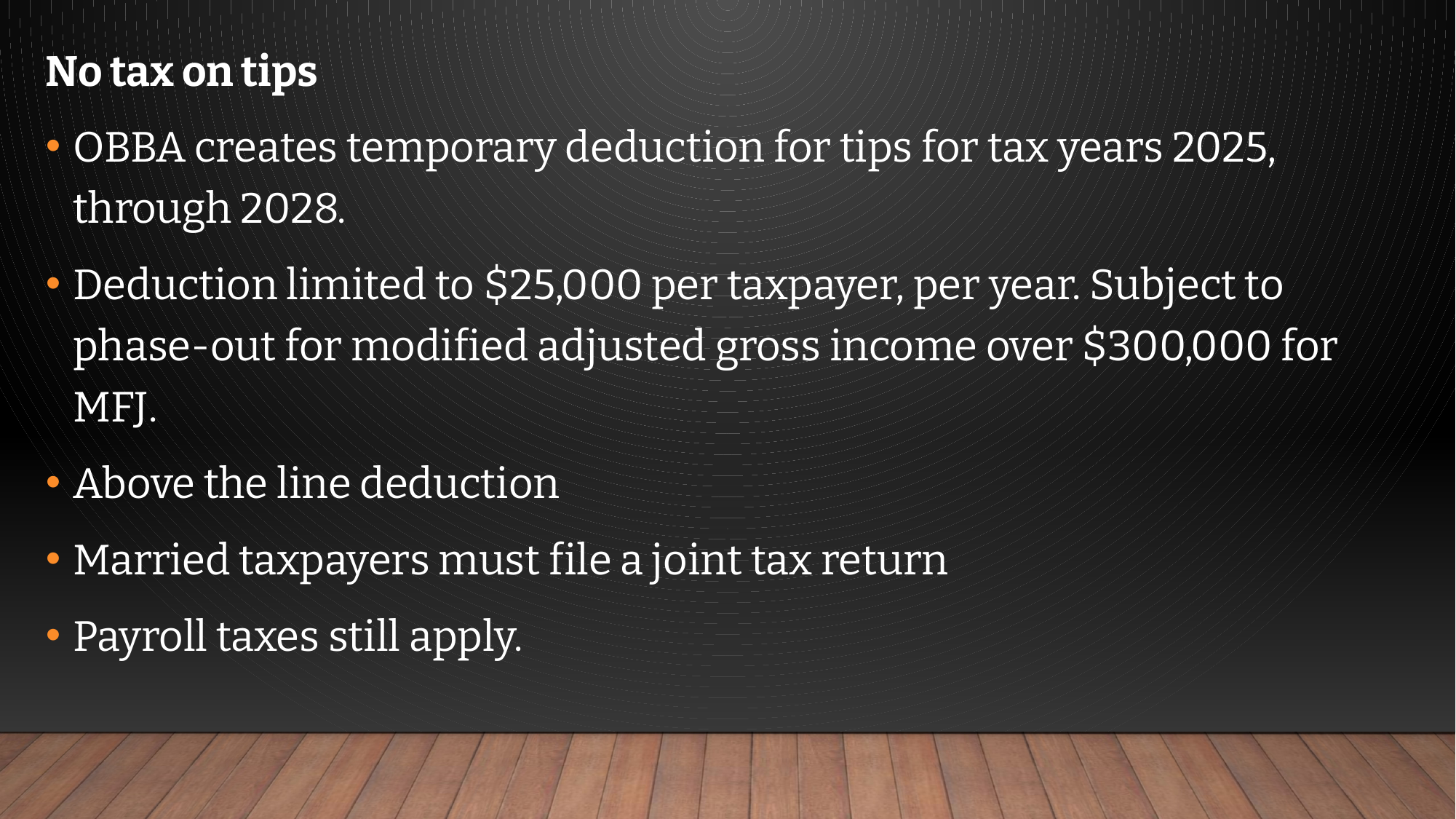

No tax on tips
OBBA creates temporary deduction for tips for tax years 2025, through 2028.
Deduction limited to $25,000 per taxpayer, per year. Subject to phase-out for modified adjusted gross income over $300,000 for MFJ.
Above the line deduction
Married taxpayers must file a joint tax return
Payroll taxes still apply.